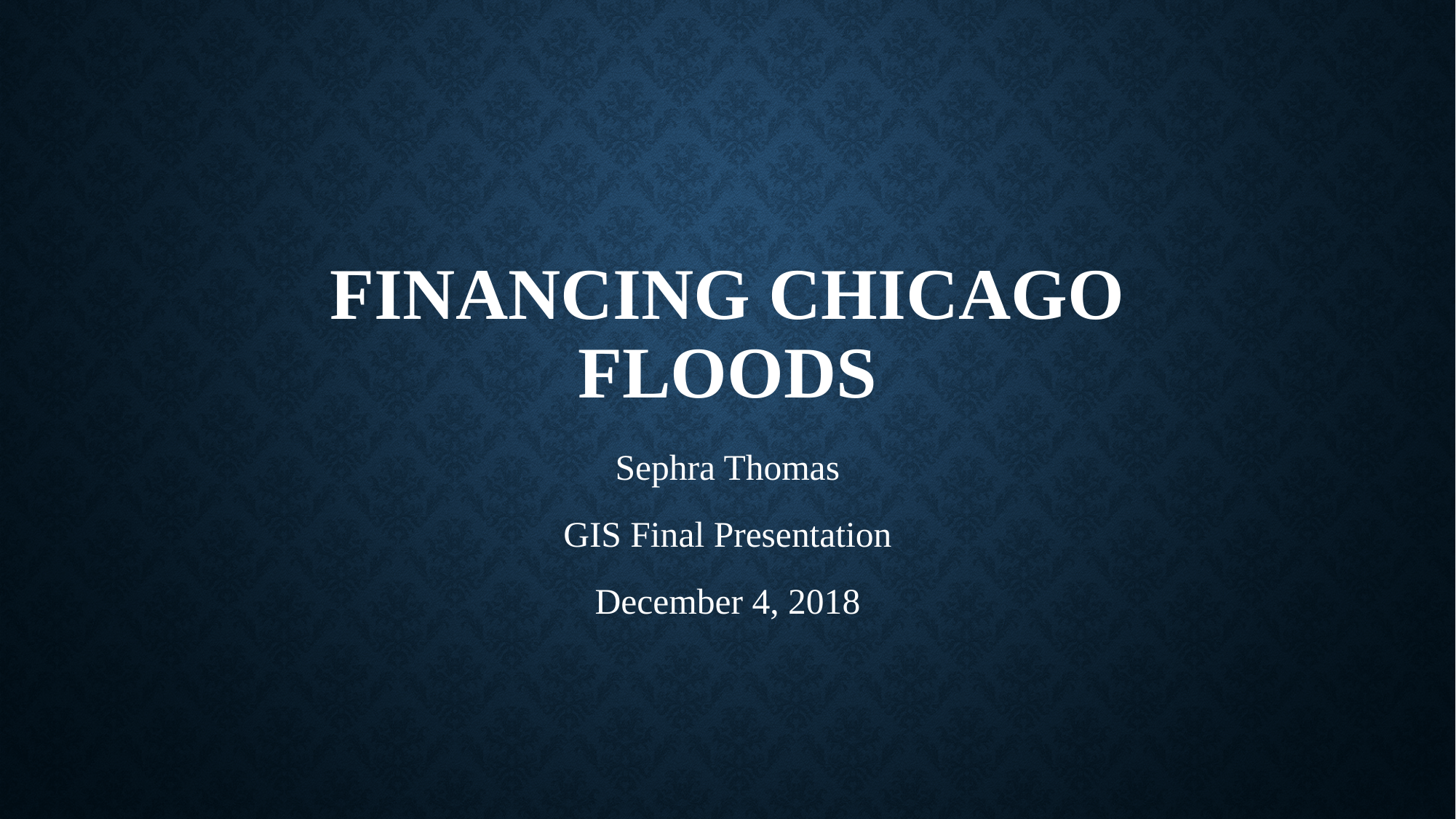

# Financing Chicago Floods
Sephra Thomas
GIS Final Presentation
December 4, 2018